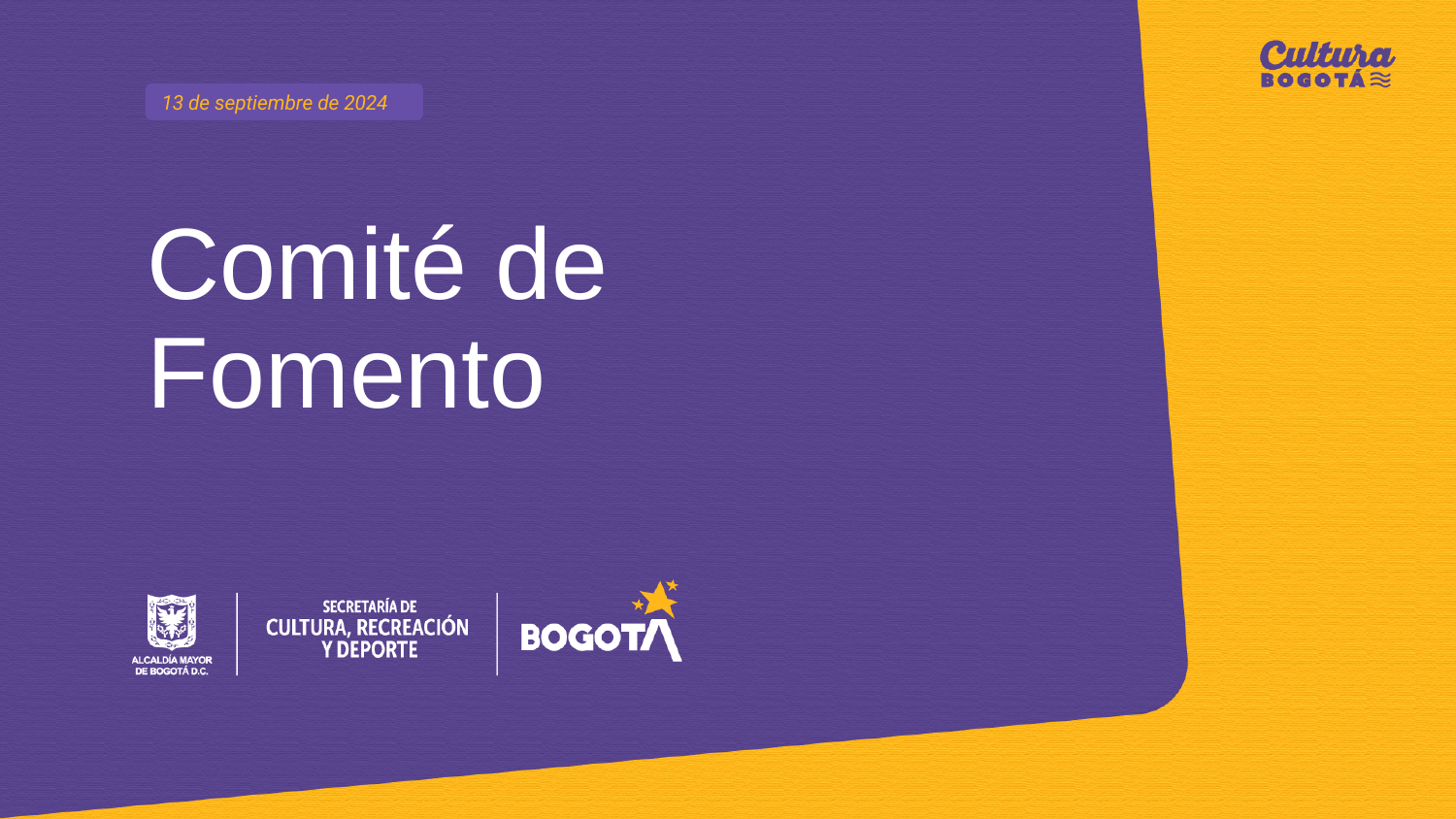

13 de septiembre de 2024
Comité de Fomento